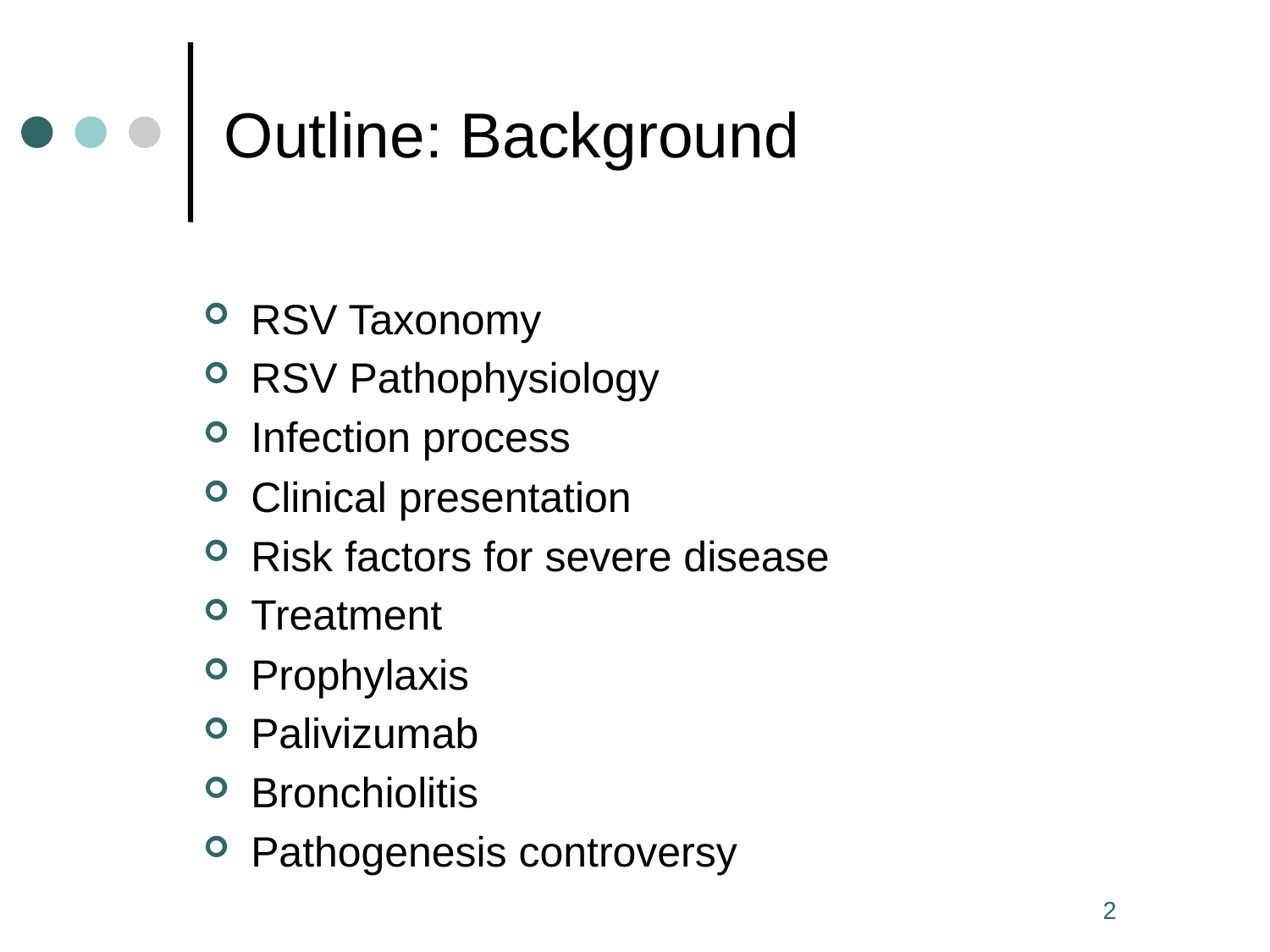

# Outline: Background
RSV Taxonomy
RSV Pathophysiology
Infection process
Clinical presentation
Risk factors for severe disease
Treatment
Prophylaxis
Palivizumab
Bronchiolitis
Pathogenesis controversy

2